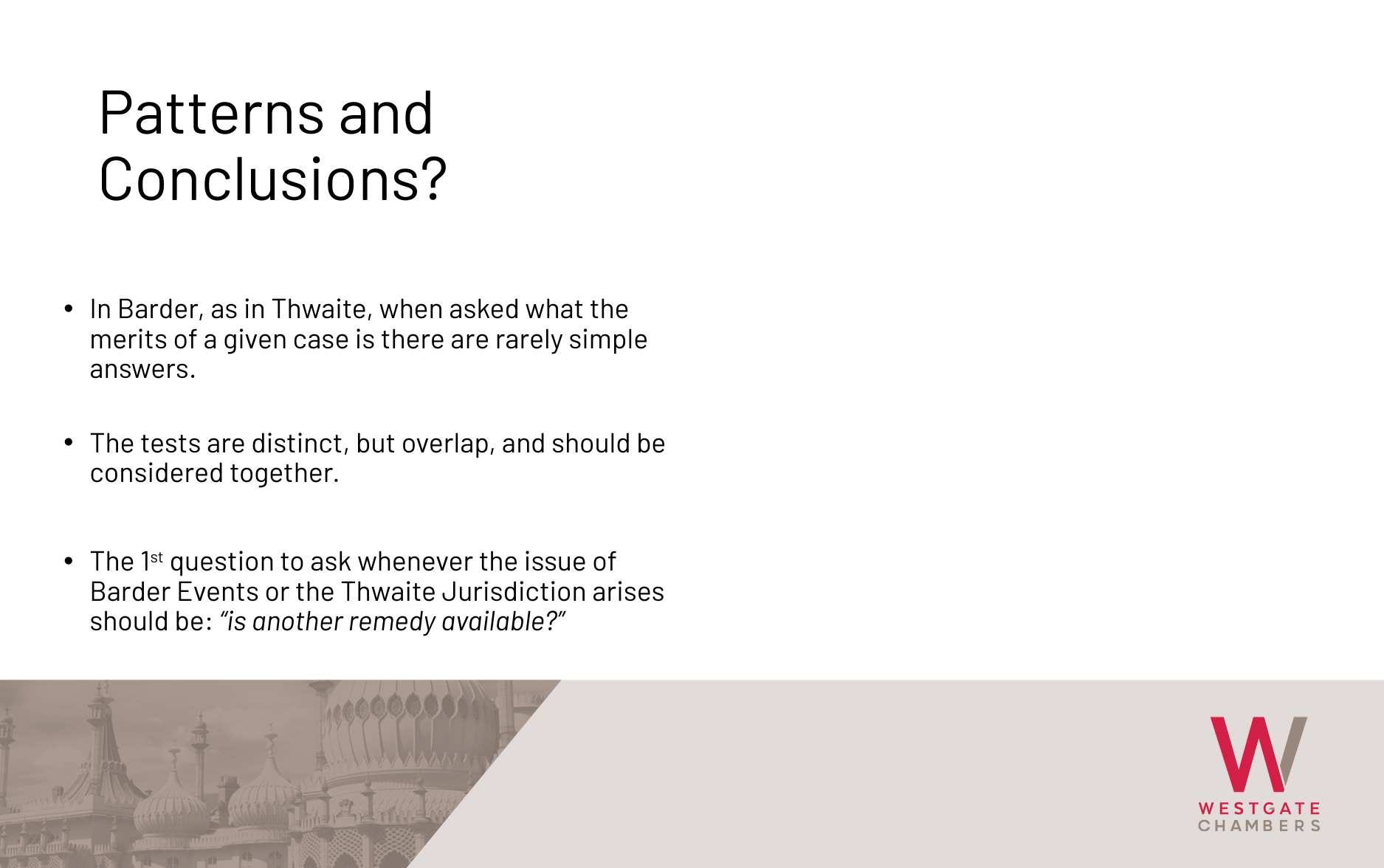

Patterns and Conclusions?

In Barder, as in Thwaite, when asked what the merits of a given case is there are rarely simple answers.
The tests are distinct, but overlap, and should be considered together.

The 1st question to ask whenever the issue of Barder Events or the Thwaite Jurisdiction arises should be: “is another remedy available?”